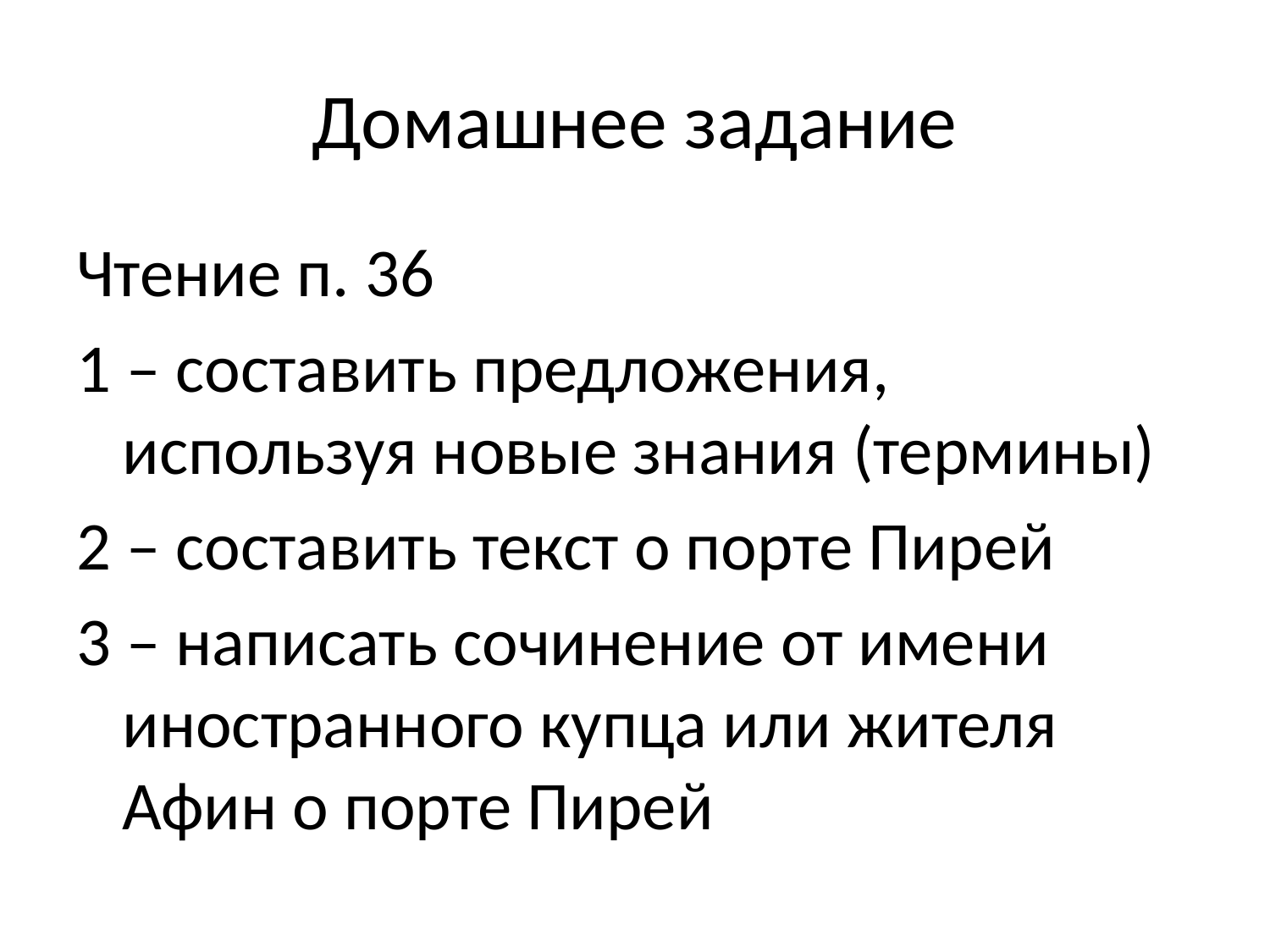

# Домашнее задание
Чтение п. 36
1 – составить предложения, используя новые знания (термины)
2 – составить текст о порте Пирей
3 – написать сочинение от имени иностранного купца или жителя Афин о порте Пирей